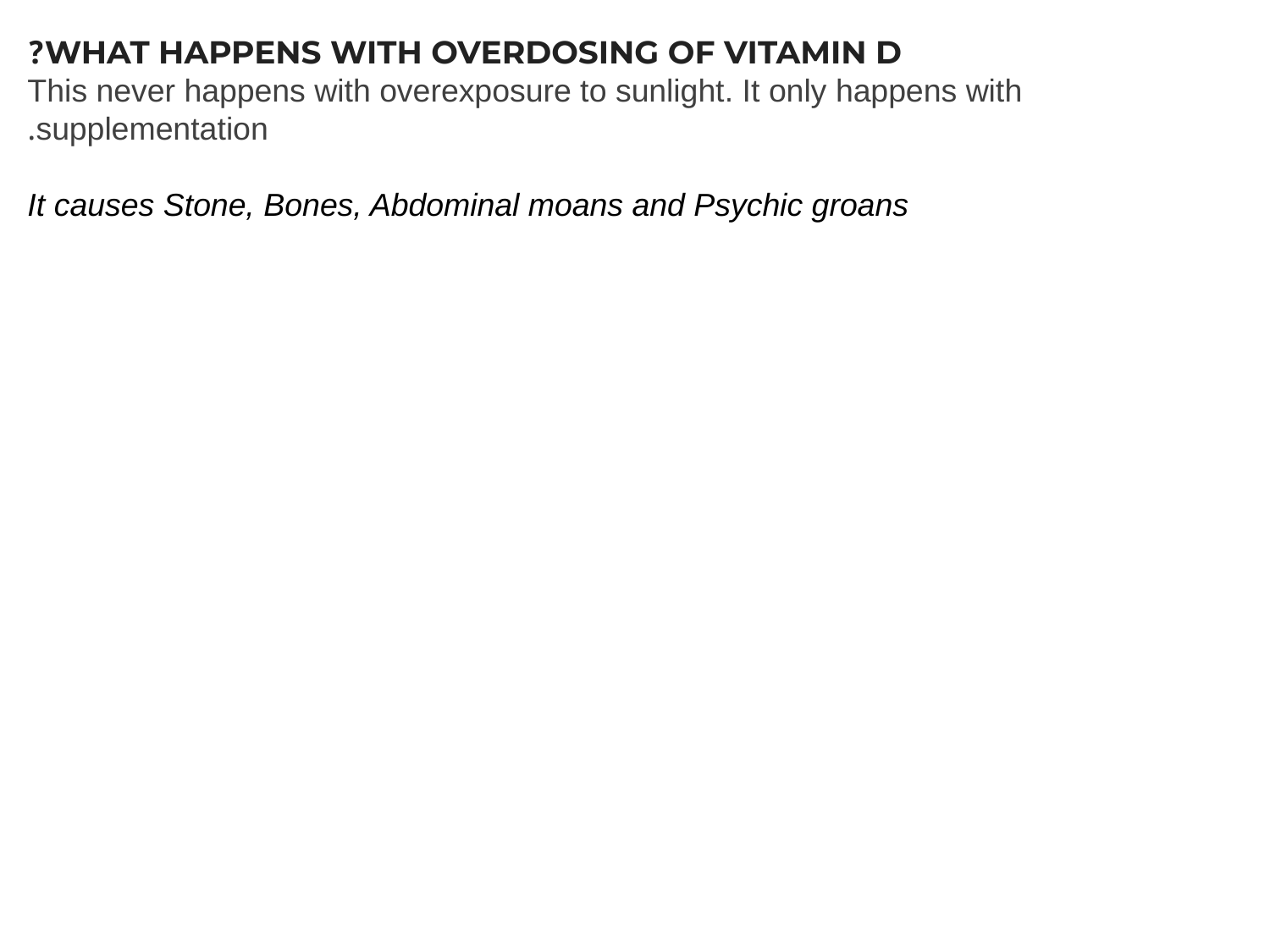

WHAT HAPPENS WITH OVERDOSING OF VITAMIN D?
This never happens with overexposure to sunlight. It only happens with supplementation.

It causes Stone, Bones, Abdominal moans and Psychic groans